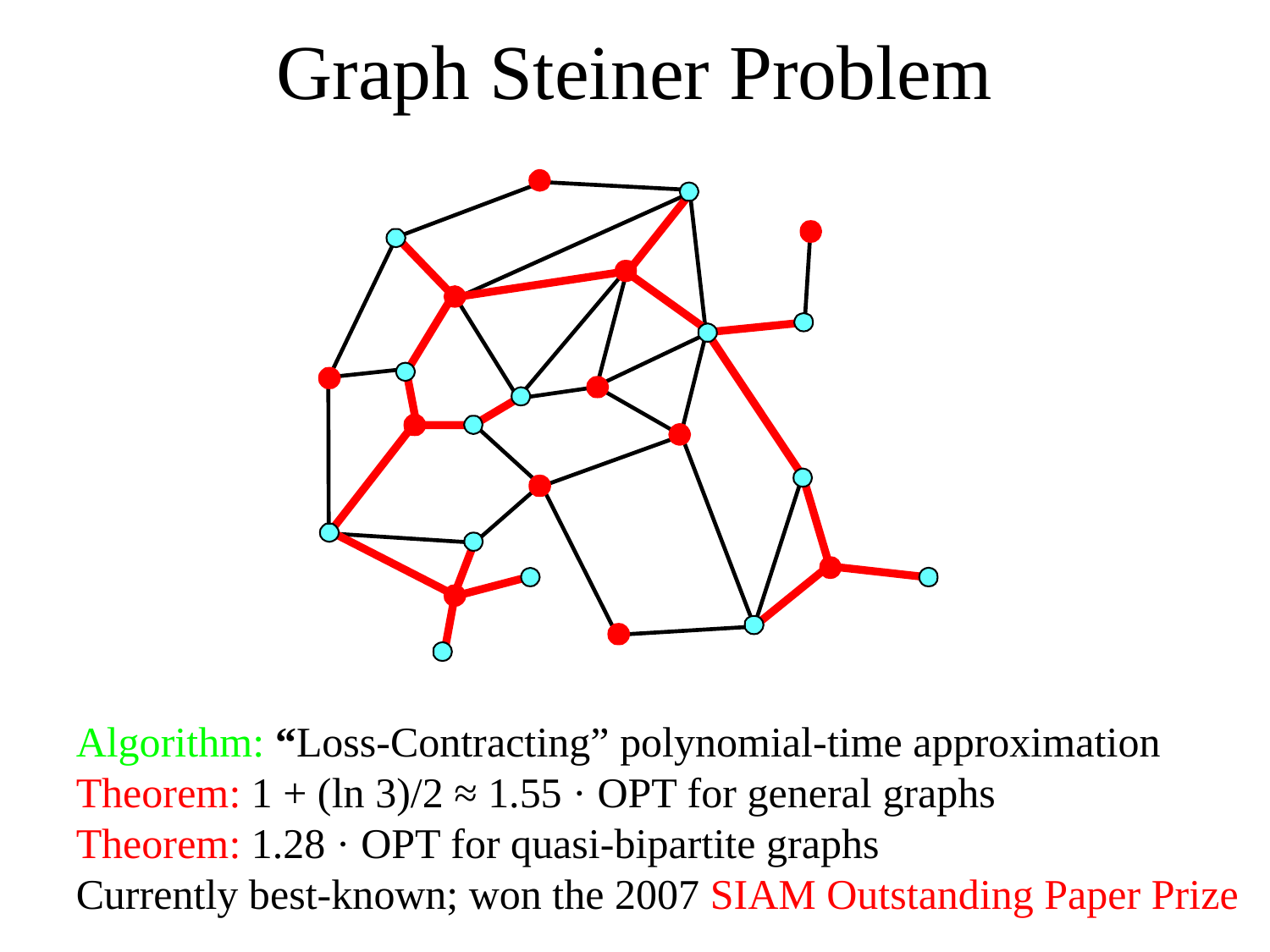

# Graph Steiner Problem

Algorithm: “Loss-Contracting” polynomial-time approximation
Theorem: 1 + (ln 3)/2 ≈ 1.55 · OPT for general graphs
Theorem: 1.28 · OPT for quasi-bipartite graphs
Currently best-known; won the 2007 SIAM Outstanding Paper Prize
12